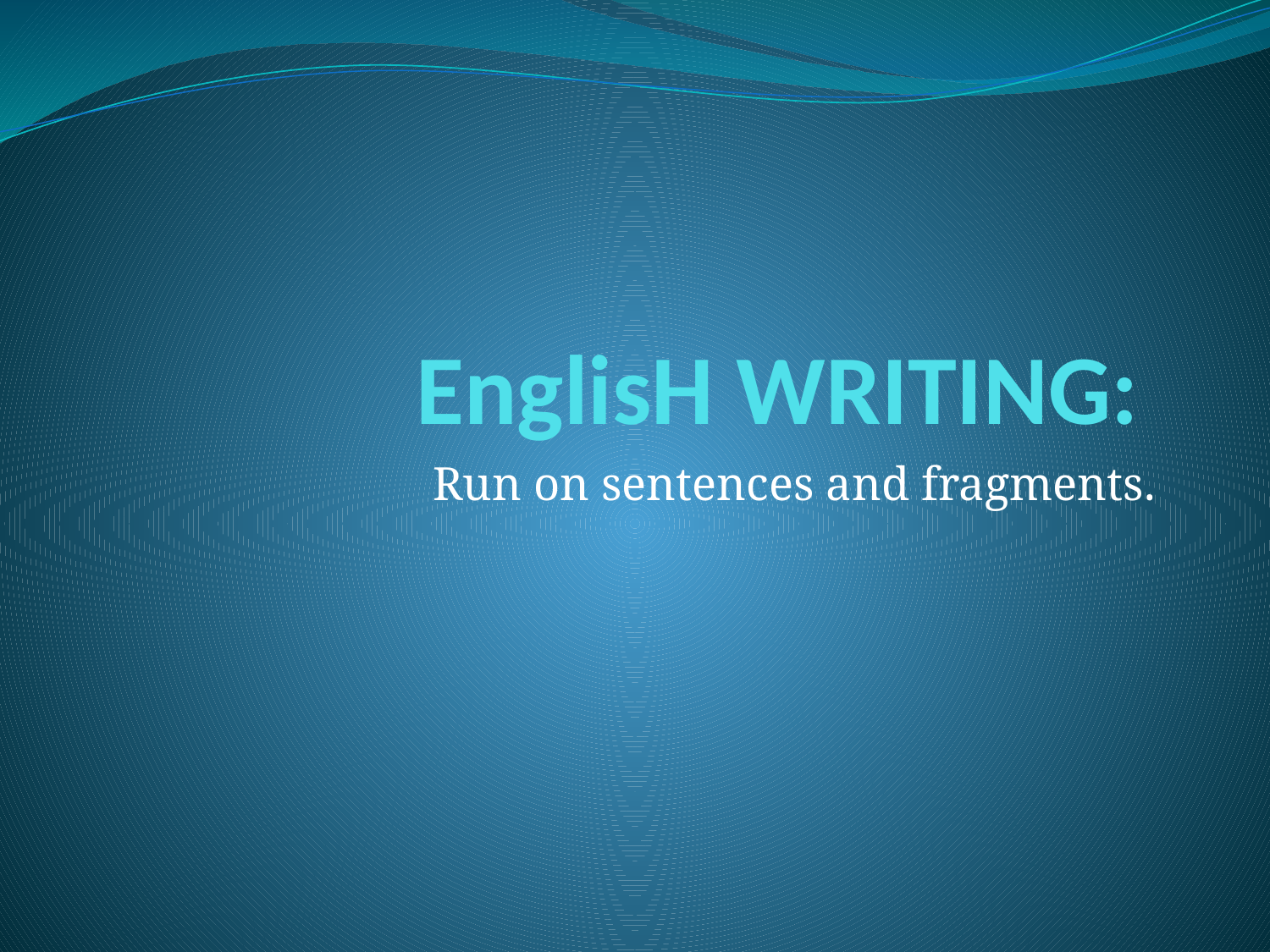

# EnglisH WRITING:
Run on sentences and fragments.